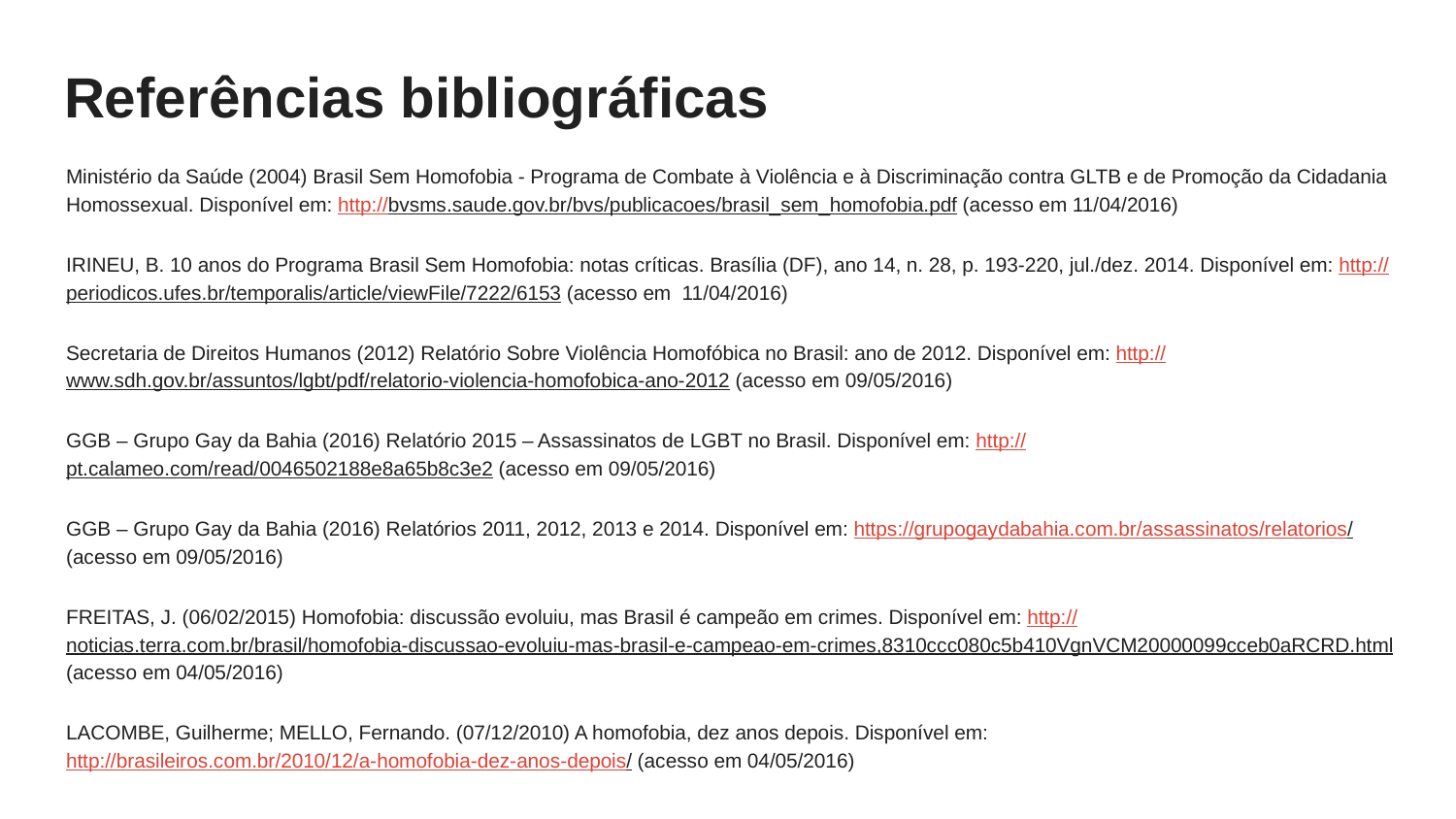

# Referências bibliográficas
Ministério da Saúde (2004) Brasil Sem Homofobia - Programa de Combate à Violência e à Discriminação contra GLTB e de Promoção da Cidadania Homossexual. Disponível em: http://bvsms.saude.gov.br/bvs/publicacoes/brasil_sem_homofobia.pdf (acesso em 11/04/2016)
IRINEU, B. 10 anos do Programa Brasil Sem Homofobia: notas críticas. Brasília (DF), ano 14, n. 28, p. 193-220, jul./dez. 2014. Disponível em: http://periodicos.ufes.br/temporalis/article/viewFile/7222/6153 (acesso em  11/04/2016)
Secretaria de Direitos Humanos (2012) Relatório Sobre Violência Homofóbica no Brasil: ano de 2012. Disponível em: http://www.sdh.gov.br/assuntos/lgbt/pdf/relatorio-violencia-homofobica-ano-2012 (acesso em 09/05/2016)
GGB – Grupo Gay da Bahia (2016) Relatório 2015 – Assassinatos de LGBT no Brasil. Disponível em: http://pt.calameo.com/read/0046502188e8a65b8c3e2 (acesso em 09/05/2016)
GGB – Grupo Gay da Bahia (2016) Relatórios 2011, 2012, 2013 e 2014. Disponível em: https://grupogaydabahia.com.br/assassinatos/relatorios/ (acesso em 09/05/2016)
FREITAS, J. (06/02/2015) Homofobia: discussão evoluiu, mas Brasil é campeão em crimes. Disponível em: http://noticias.terra.com.br/brasil/homofobia-discussao-evoluiu-mas-brasil-e-campeao-em-crimes,8310ccc080c5b410VgnVCM20000099cceb0aRCRD.html (acesso em 04/05/2016)
LACOMBE, Guilherme; MELLO, Fernando. (07/12/2010) A homofobia, dez anos depois. Disponível em: http://brasileiros.com.br/2010/12/a-homofobia-dez-anos-depois/ (acesso em 04/05/2016)